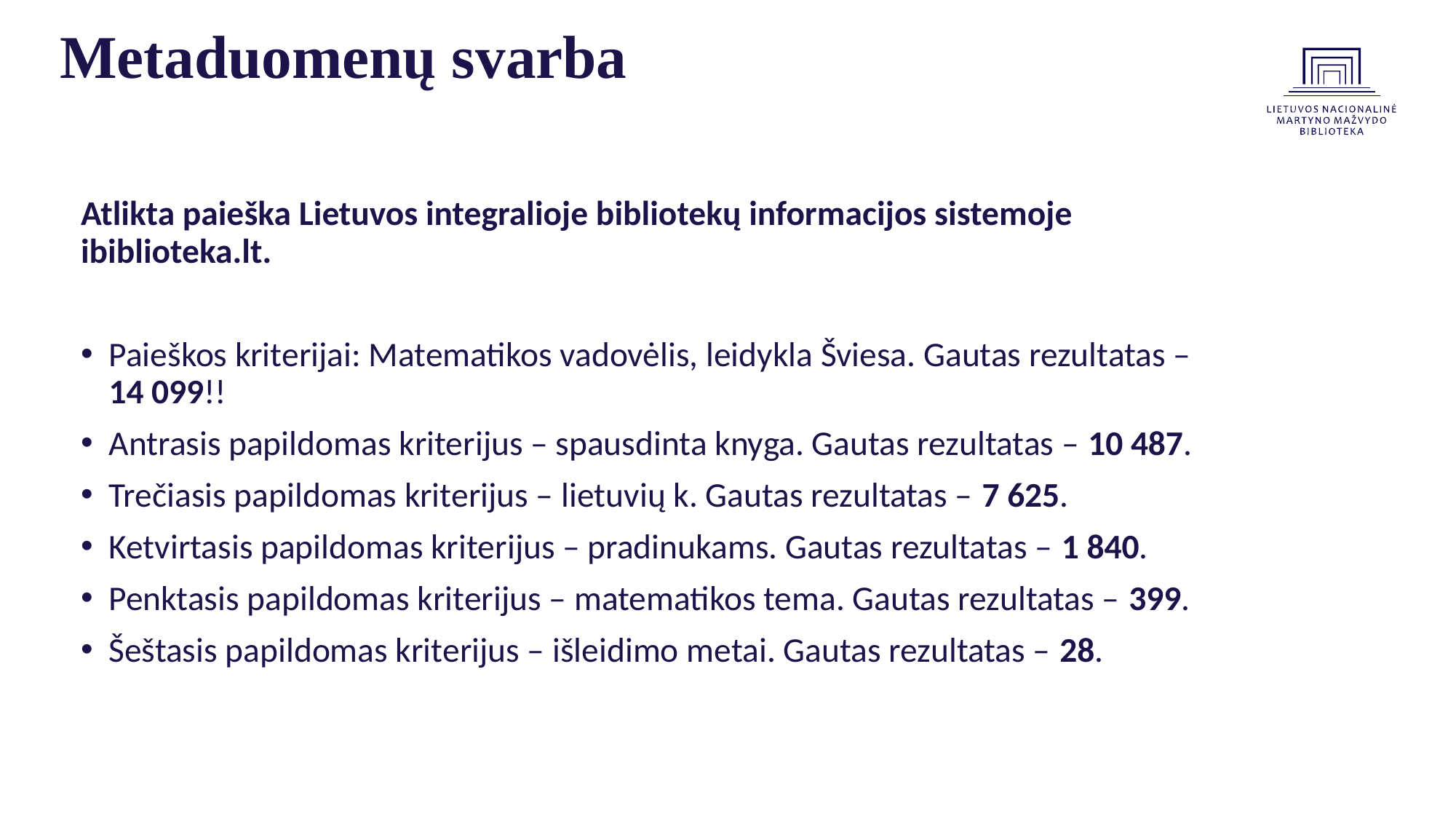

# Metaduomenų svarba
Atlikta paieška Lietuvos integralioje bibliotekų informacijos sistemoje ibiblioteka.lt.

Paieškos kriterijai: Matematikos vadovėlis, leidykla Šviesa. Gautas rezultatas – 14 099!!
Antrasis papildomas kriterijus – spausdinta knyga. Gautas rezultatas – 10 487.
Trečiasis papildomas kriterijus – lietuvių k. Gautas rezultatas – 7 625.
Ketvirtasis papildomas kriterijus – pradinukams. Gautas rezultatas – 1 840.
Penktasis papildomas kriterijus – matematikos tema. Gautas rezultatas – 399.
Šeštasis papildomas kriterijus – išleidimo metai. Gautas rezultatas – 28.